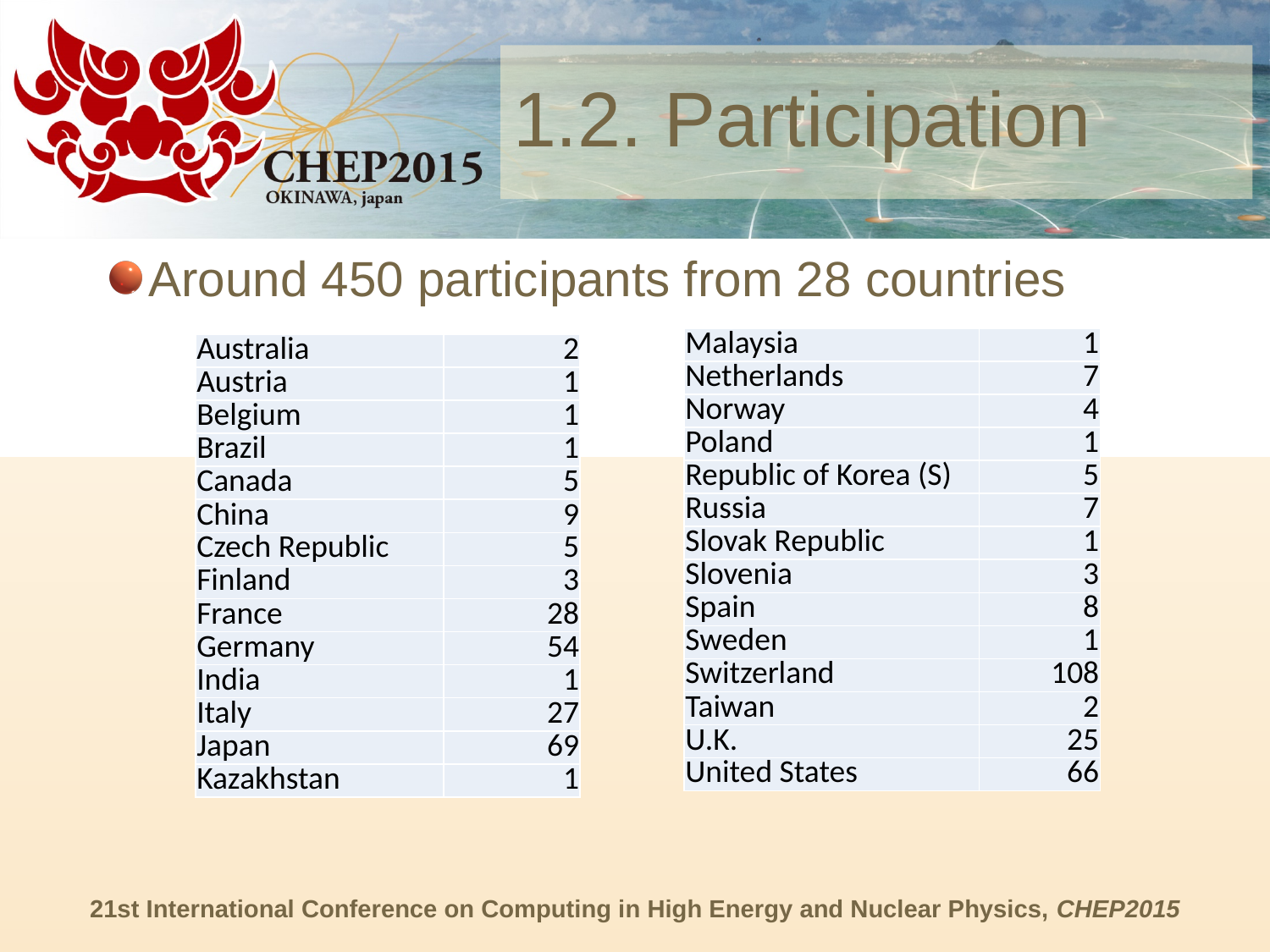

# 1.2. Participation
Around 450 participants from 28 countries
| Malaysia | 1 |
| --- | --- |
| Netherlands | 7 |
| Norway | 4 |
| Poland | 1 |
| Republic of Korea (S) | 5 |
| Russia | 7 |
| Slovak Republic | 1 |
| Slovenia | 3 |
| Spain | 8 |
| Sweden | 1 |
| Switzerland | 108 |
| Taiwan | 2 |
| U.K. | 25 |
| United States | 66 |
| Australia | 2 |
| --- | --- |
| Austria | 1 |
| Belgium | 1 |
| Brazil | 1 |
| Canada | 5 |
| China | 9 |
| Czech Republic | 5 |
| Finland | 3 |
| France | 28 |
| Germany | 54 |
| India | 1 |
| Italy | 27 |
| Japan | 69 |
| Kazakhstan | 1 |
21st International Conference on Computing in High Energy and Nuclear Physics, CHEP2015